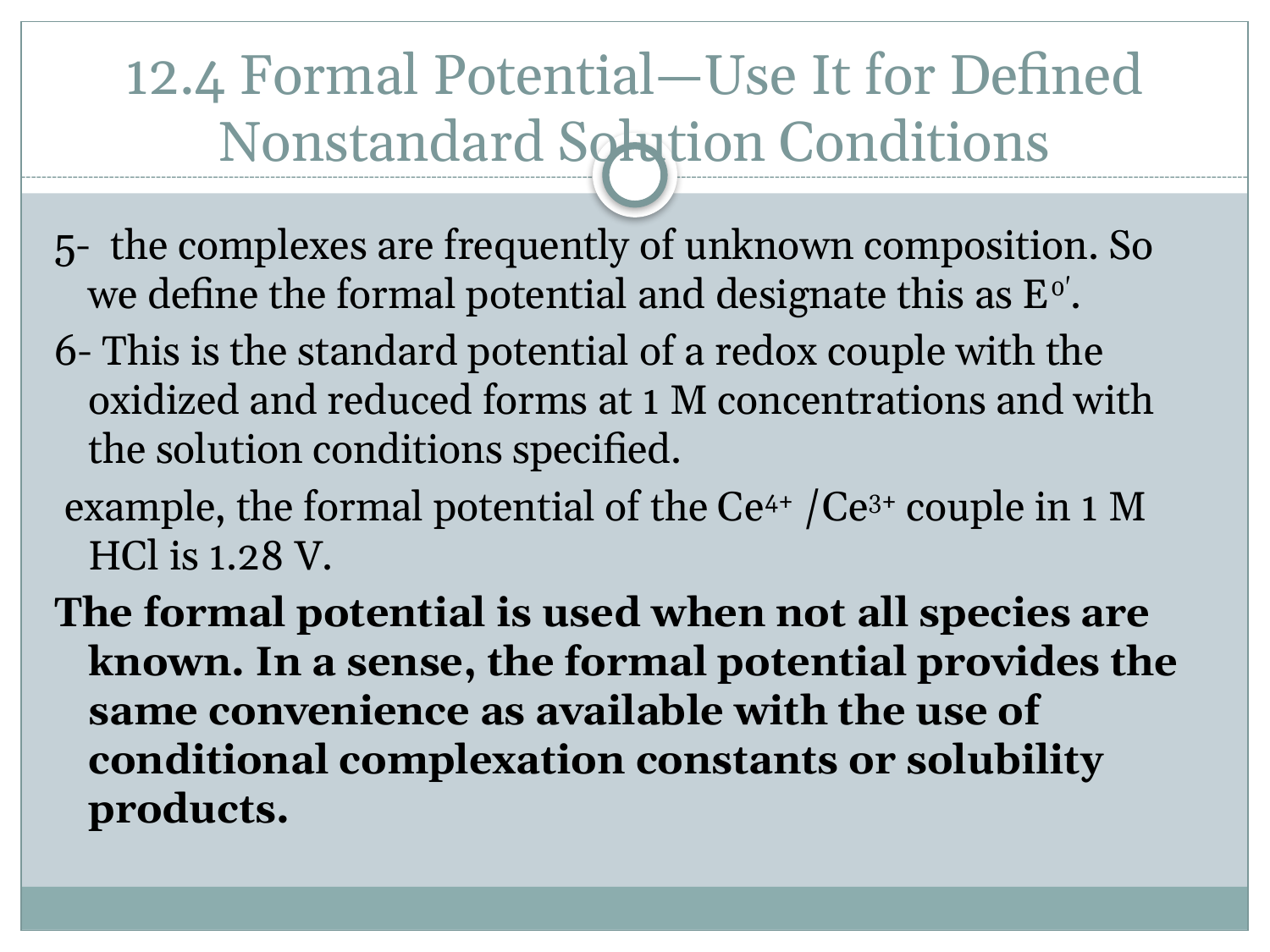

# 12.4 Formal Potential—Use It for Defined Nonstandard Solution Conditions
5-  the complexes are frequently of unknown composition. So we define the formal potential and designate this as E0'.
6- This is the standard potential of a redox couple with the oxidized and reduced forms at 1 M concentrations and with the solution conditions specified.
 example, the formal potential of the Ce4+ /Ce3+ couple in 1 M HCl is 1.28 V.
The formal potential is used when not all species are known. In a sense, the formal potential provides the same convenience as available with the use of conditional complexation constants or solubility products.